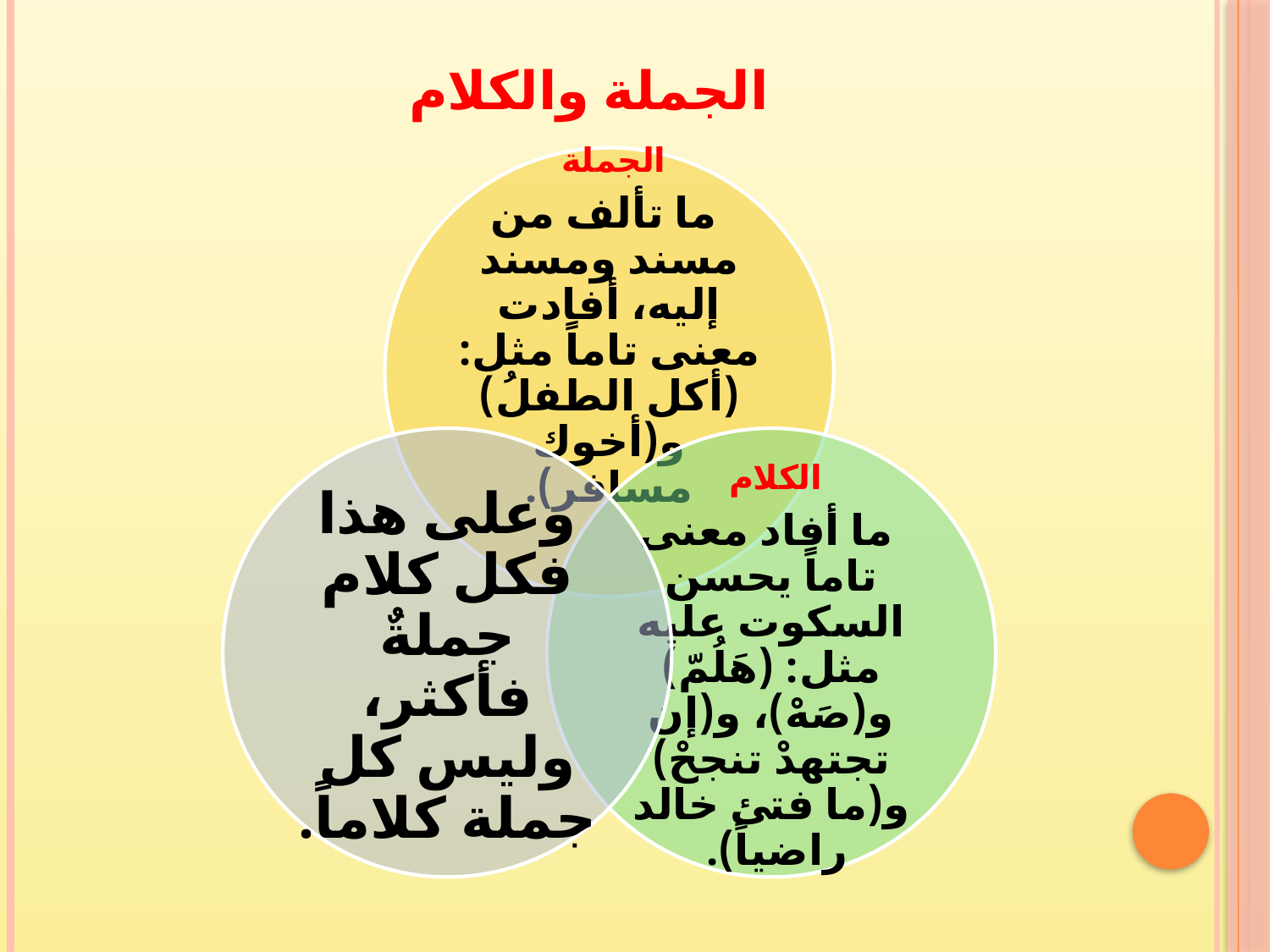

# الجملة والكلام
الجملة
 ما تألف من مسند ومسند إليه، أفادت معنى تاماً مثل: (أكل الطفلُ) و(أخوك مسافر).
الكلام
 ما أفاد معنى تاماً يحسن السكوت عليه مثل: (هَلُمّ) و(صَهْ)، و(إن تجتهدْ تنجحْ) و(ما فتئ خالد راضياً).
وعلى هذا فكل كلام جملةٌ فأكثر، وليس كل جملة كلاماً.